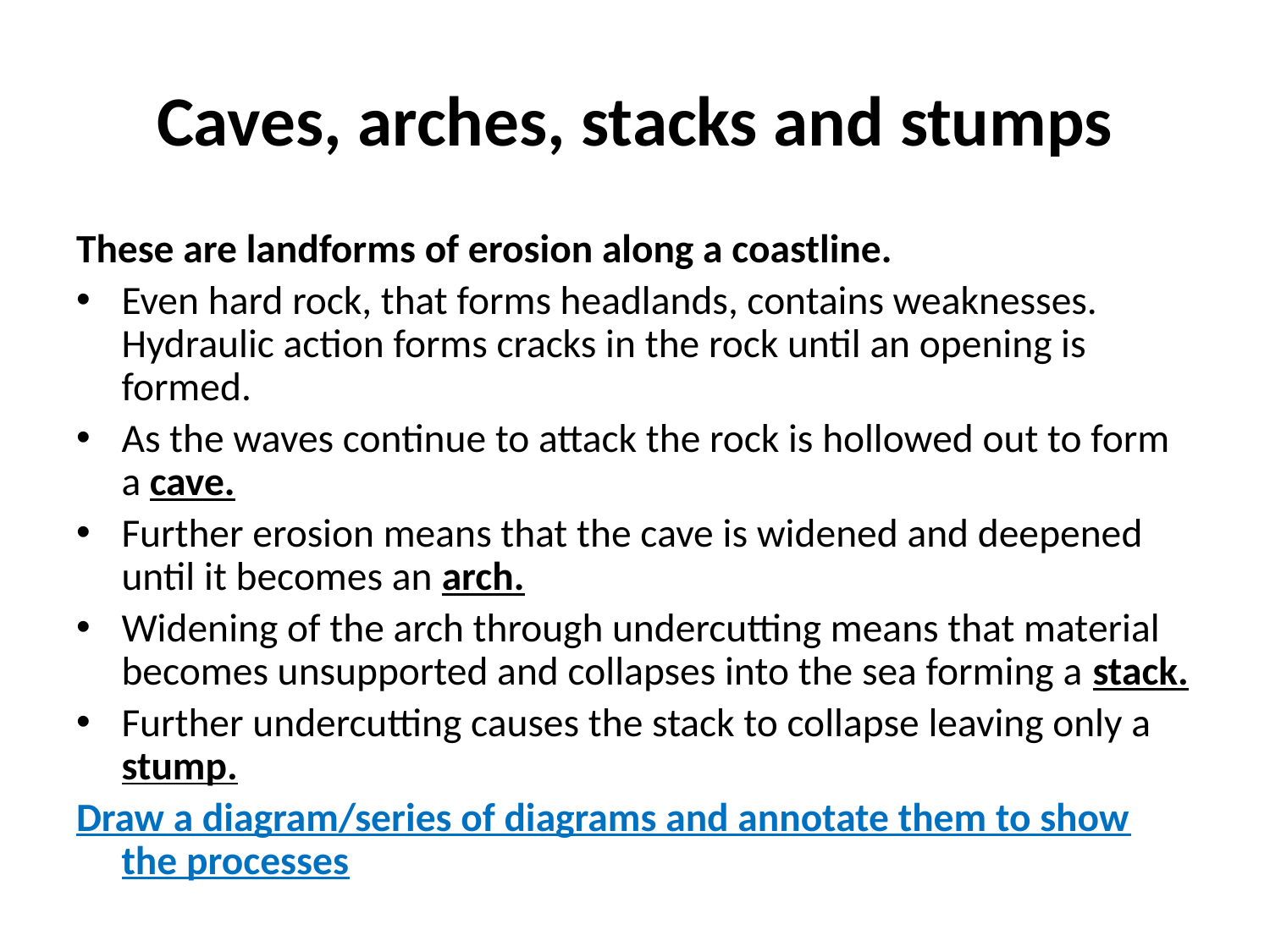

# Caves, arches, stacks and stumps
These are landforms of erosion along a coastline.
Even hard rock, that forms headlands, contains weaknesses. Hydraulic action forms cracks in the rock until an opening is formed.
As the waves continue to attack the rock is hollowed out to form a cave.
Further erosion means that the cave is widened and deepened until it becomes an arch.
Widening of the arch through undercutting means that material becomes unsupported and collapses into the sea forming a stack.
Further undercutting causes the stack to collapse leaving only a stump.
Draw a diagram/series of diagrams and annotate them to show the processes